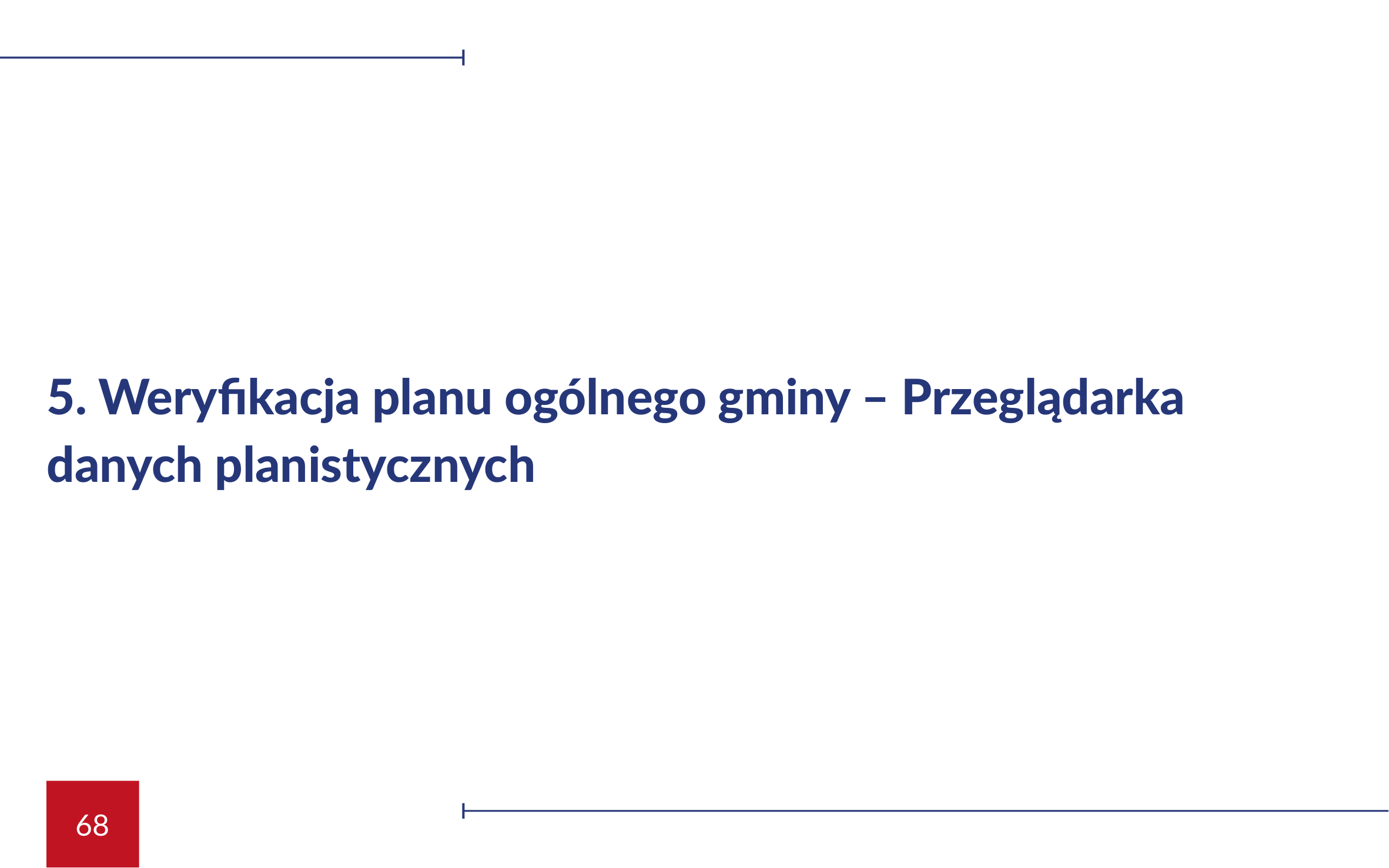

5. Weryfikacja planu ogólnego gminy – Przeglądarka danych planistycznych